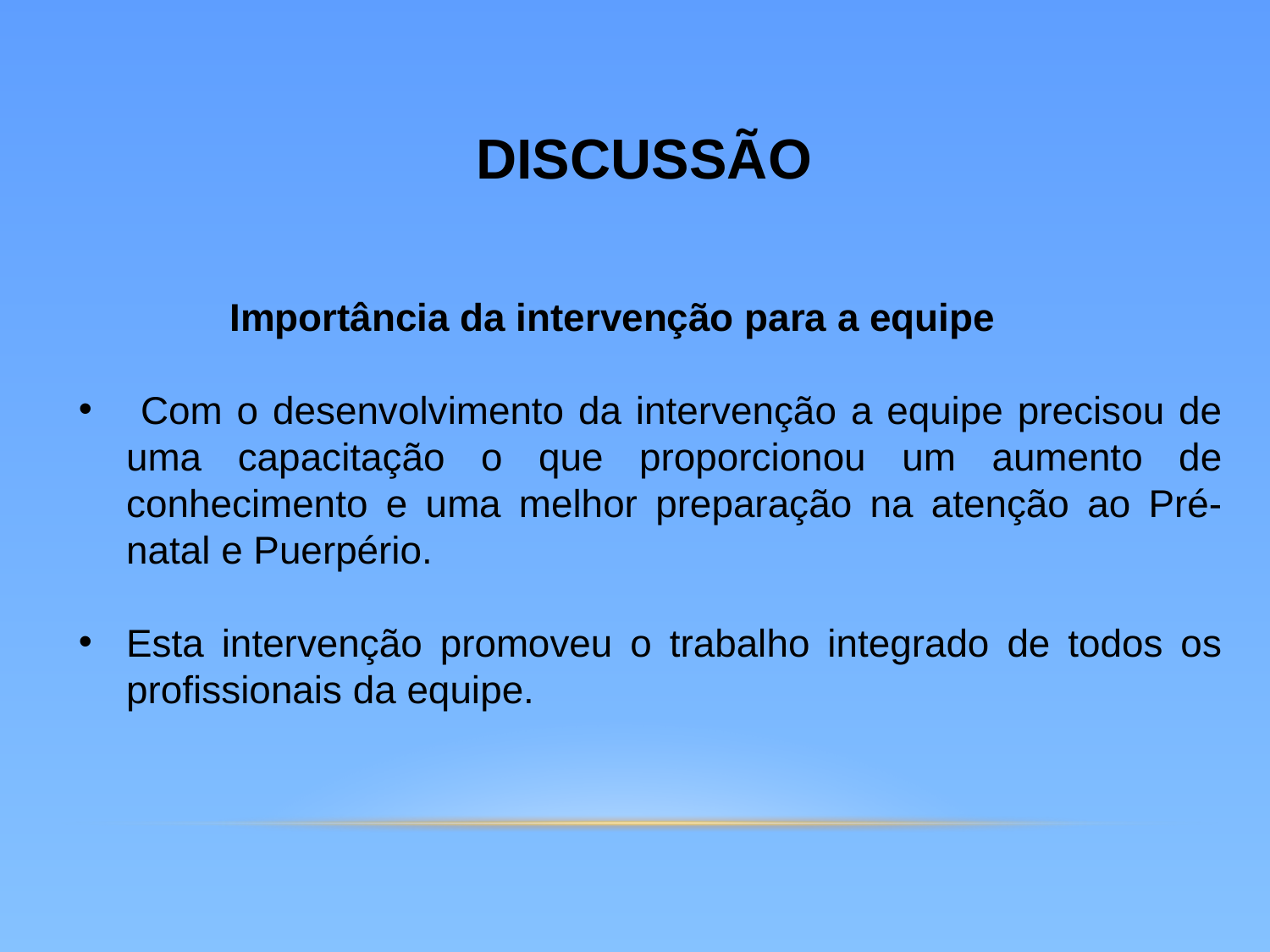

DISCUSSÃO
                 Importância da intervenção para a equipe

 Com o desenvolvimento da intervenção a equipe precisou de uma capacitação o que proporcionou um aumento de conhecimento e uma melhor preparação na atenção ao Pré-natal e Puerpério.

Esta intervenção promoveu o trabalho integrado de todos os profissionais da equipe.